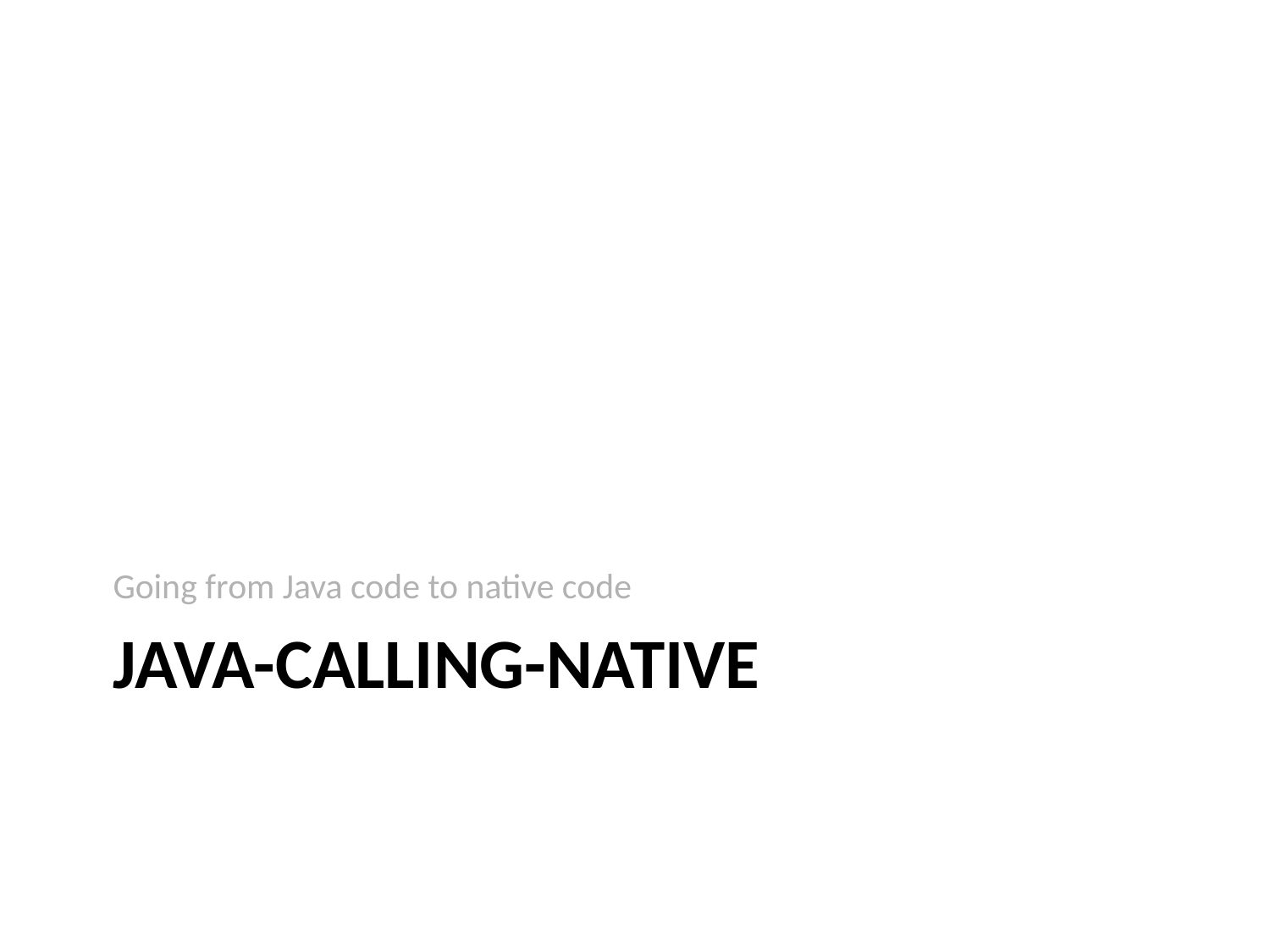

Going from Java code to native code
# Java-calling-native